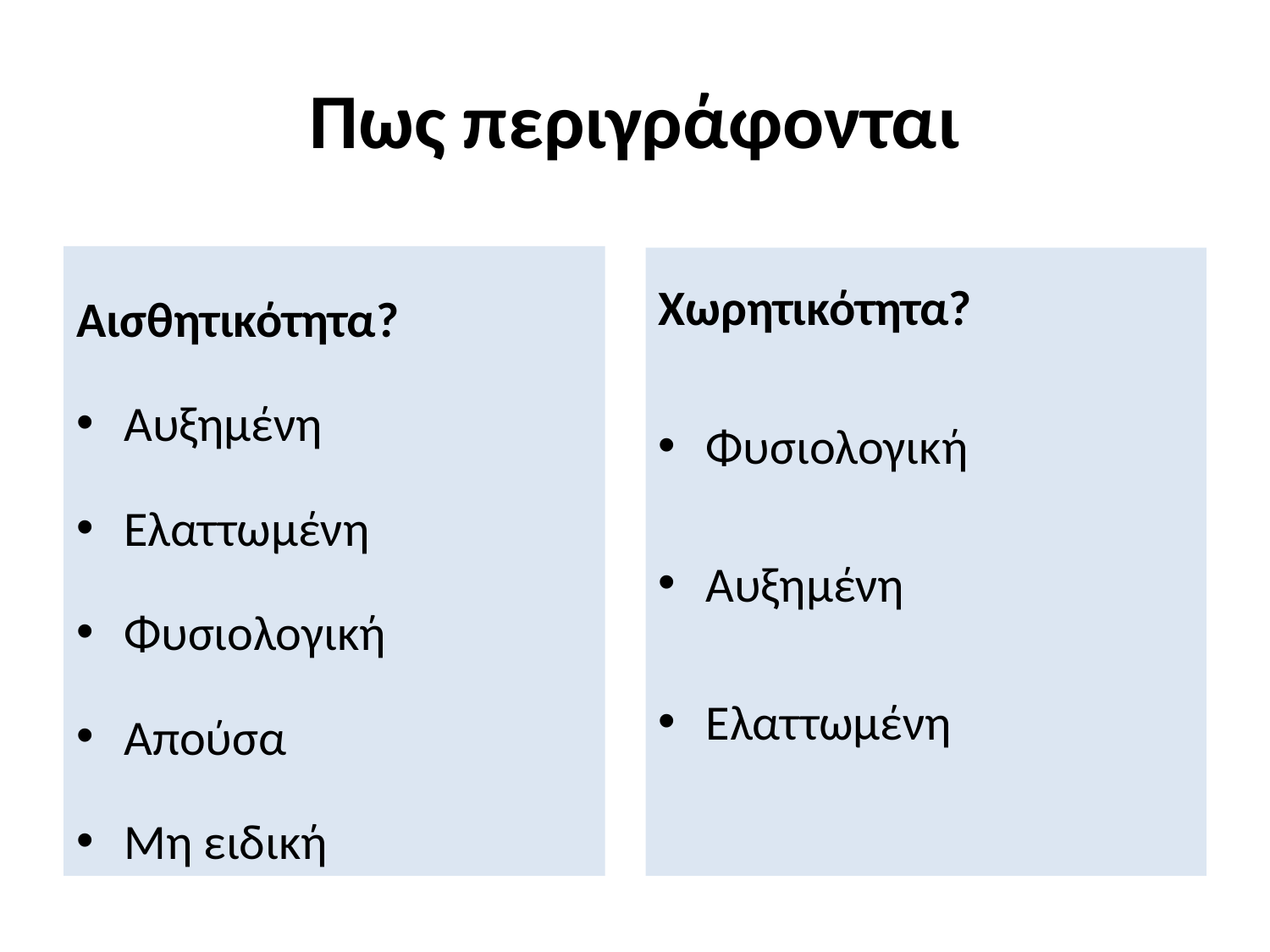

# Πως περιγράφονται
Αισθητικότητα?
Αυξημένη
Ελαττωμένη
Φυσιολογική
Απούσα
Μη ειδική

Χωρητικότητα?

Φυσιολογική

Αυξημένη

Ελαττωμένη